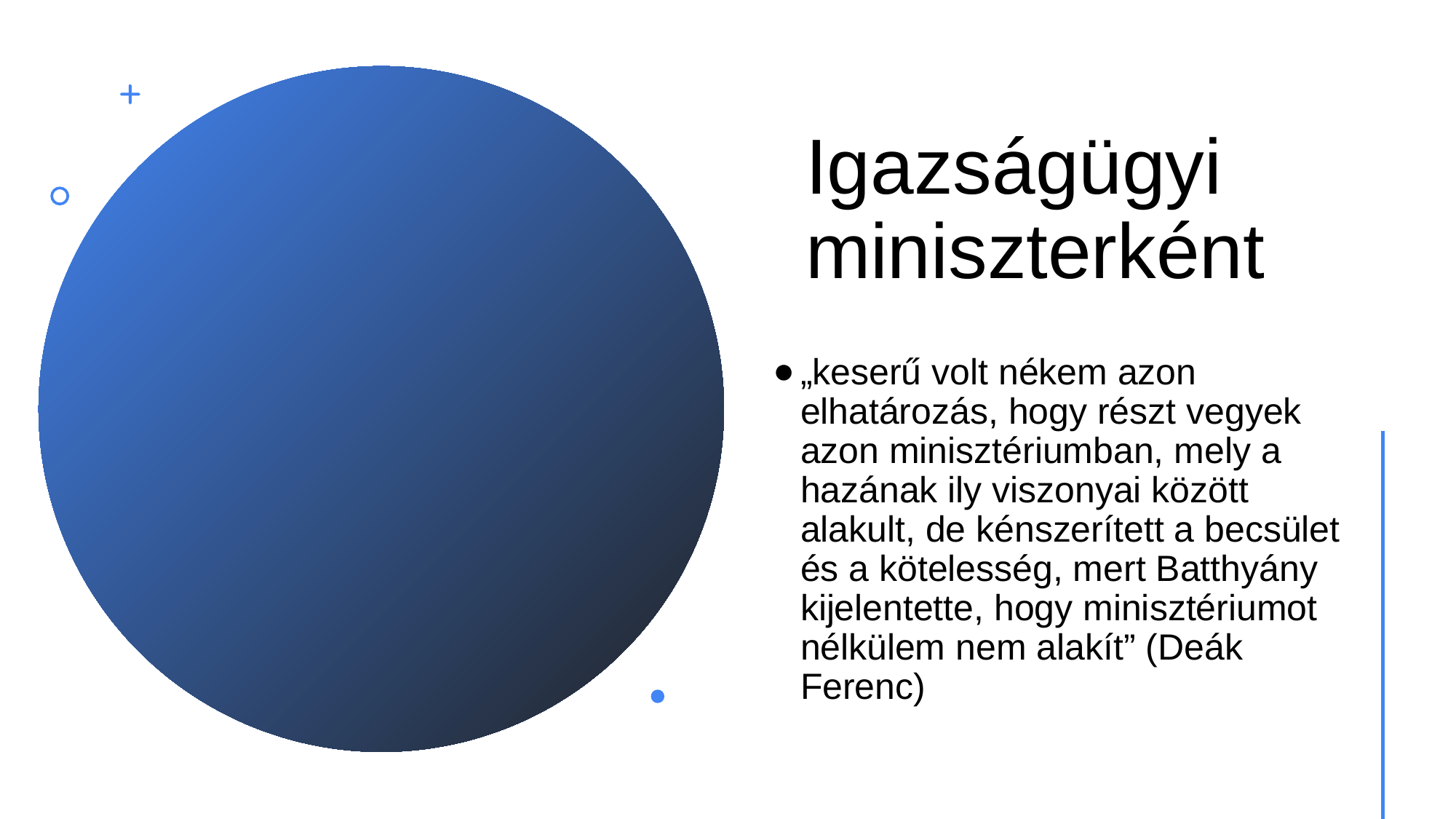

# Igazságügyi miniszterként

„keserű volt nékem azon elhatározás, hogy részt vegyek azon minisztériumban, mely a hazának ily viszonyai között alakult, de kénszerített a becsület és a kötelesség, mert Batthyány kijelentette, hogy minisztériumot nélkülem nem alakít” (Deák Ferenc)